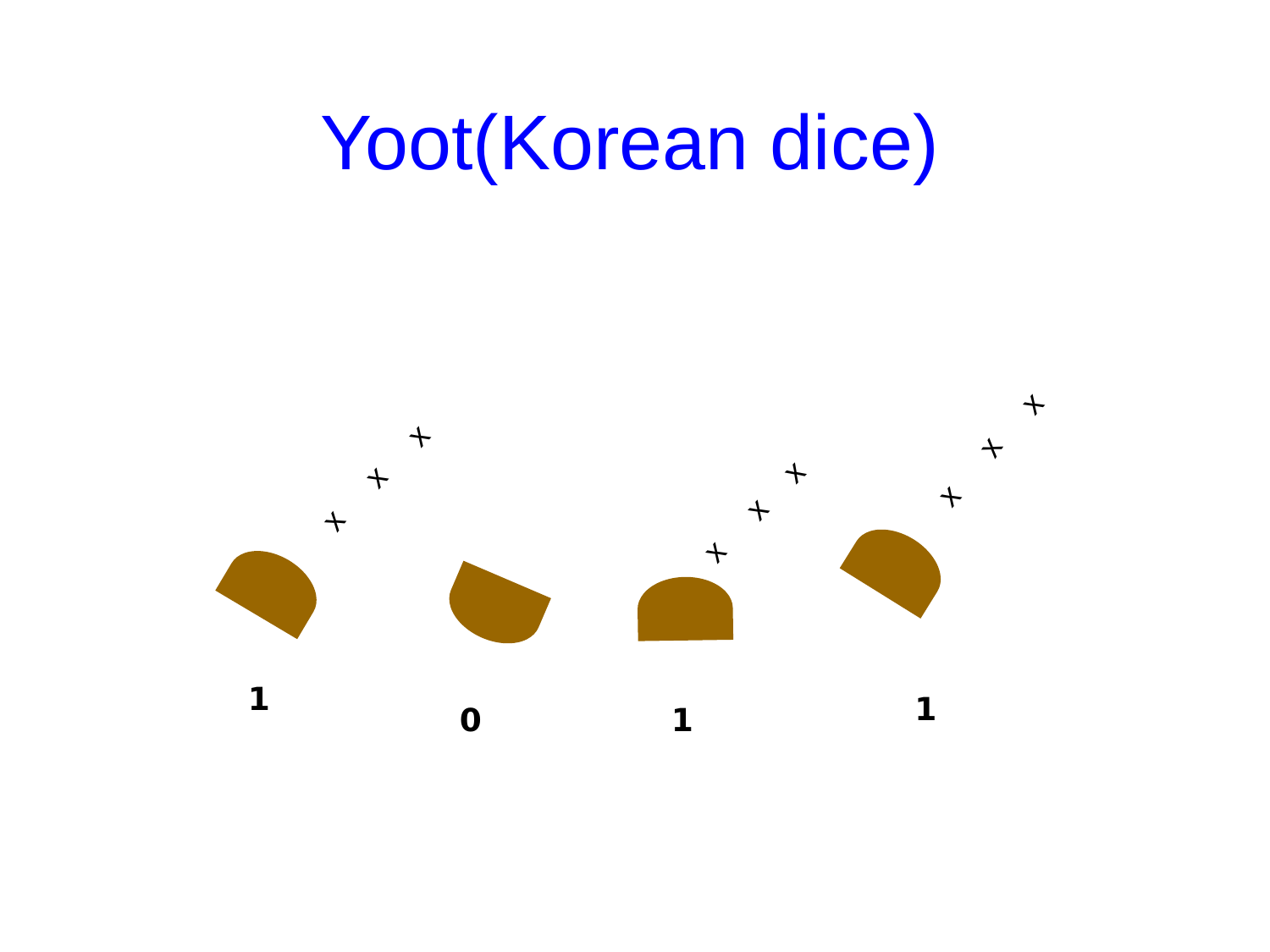

Yoot(Korean dice)
x
x
x

x
x
x

x
x
x

1
1
0
1